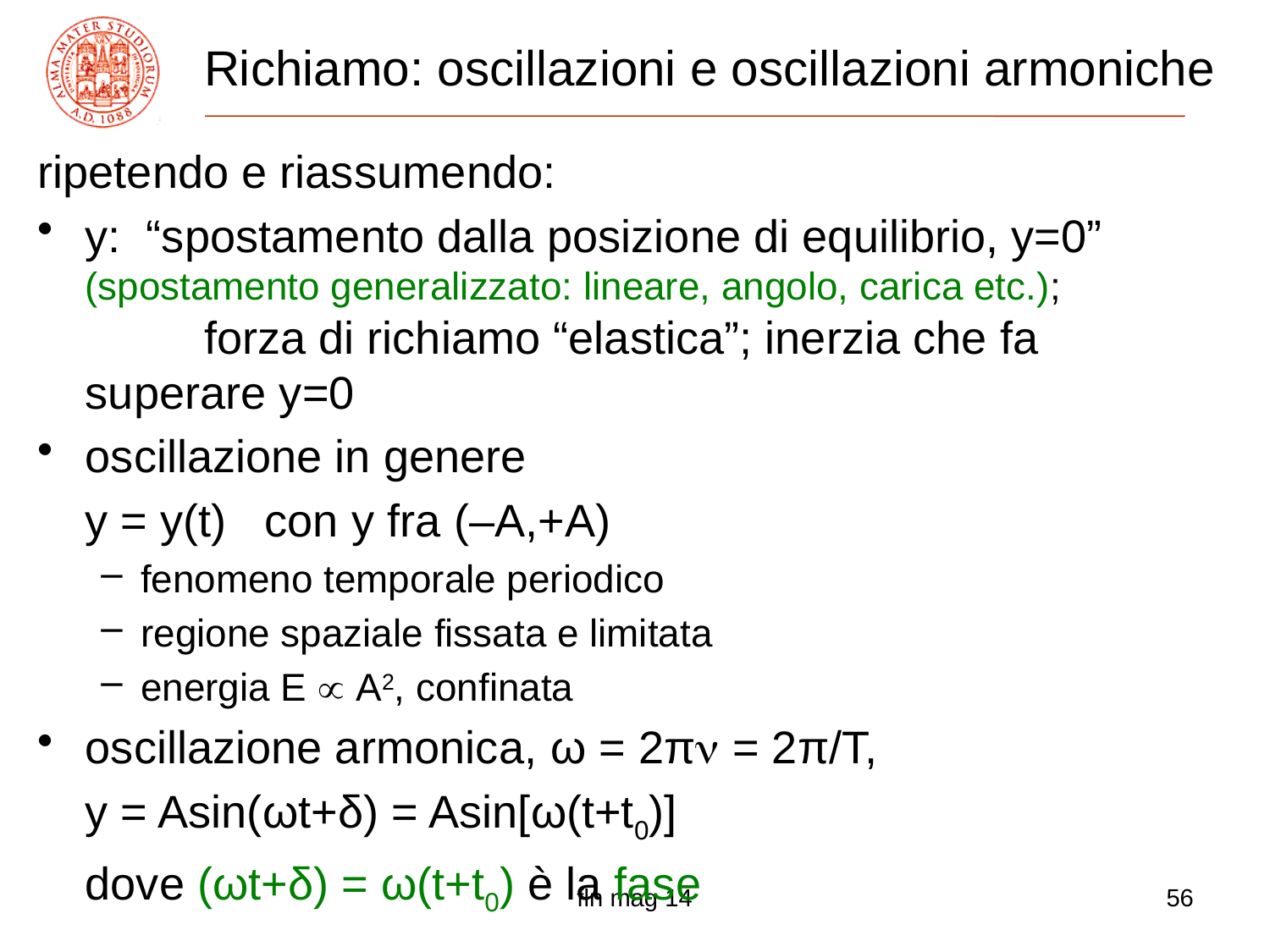

# Richiamo: oscillazioni e oscillazioni armoniche
ripetendo e riassumendo:
y:  “spostamento dalla posizione di equilibrio, y=0” (spostamento generalizzato: lineare, angolo, carica etc.);                           forza di richiamo “elastica”; inerzia che fa superare y=0
oscillazione in genere
	y = y(t)   con y fra (–A,+A)
fenomeno temporale periodico
regione spaziale fissata e limitata
energia E ∝ A2, confinata
oscillazione armonica, ω = 2πν = 2π/T,
	y = Asin(ωt+δ) = Asin[ω(t+t0)]
	dove (ωt+δ) = ω(t+t0) è la fase
fln mag 14
56